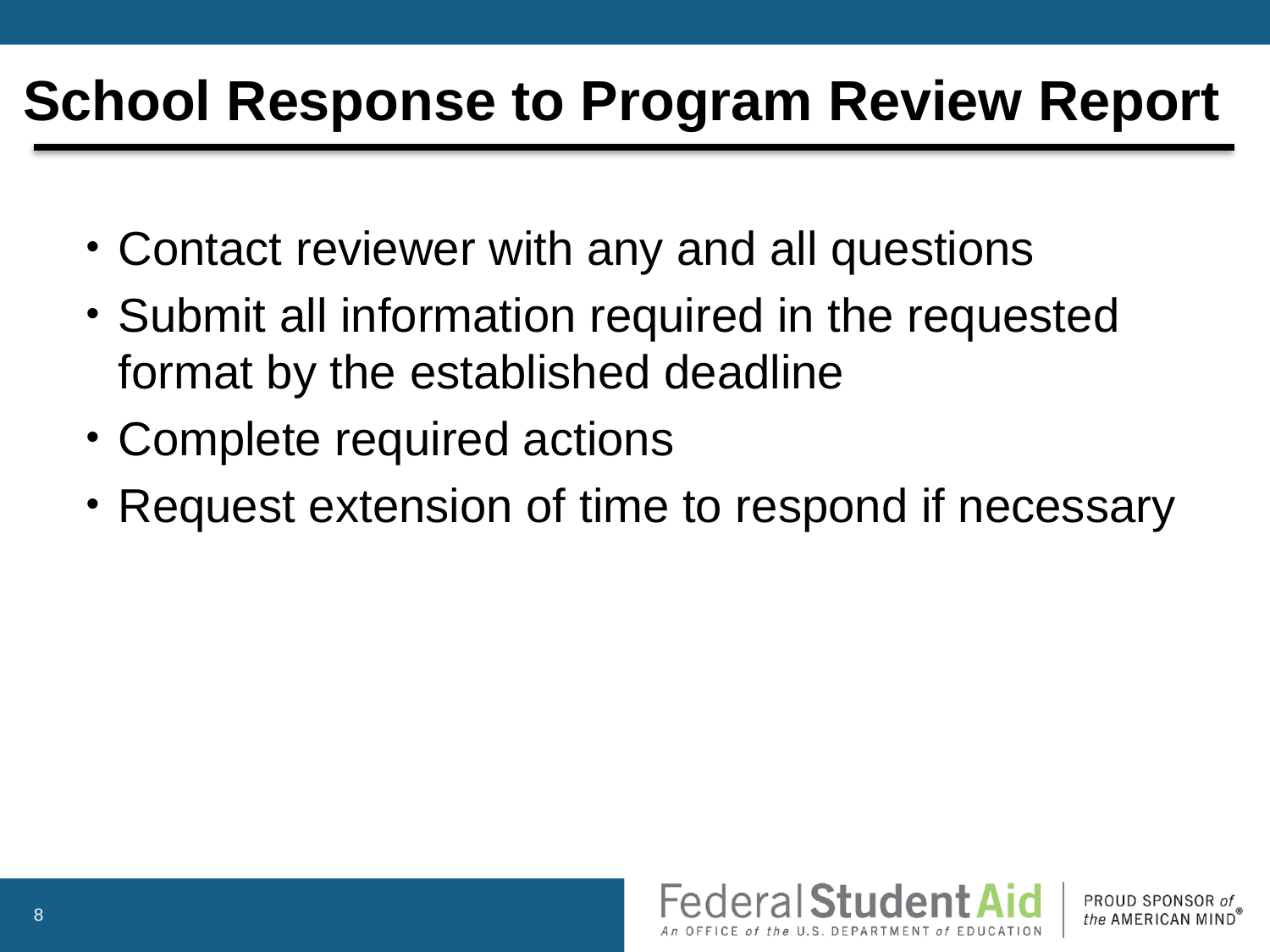

# School Response to Program Review Report
Contact reviewer with any and all questions
Submit all information required in the requested format by the established deadline
Complete required actions
Request extension of time to respond if necessary

8